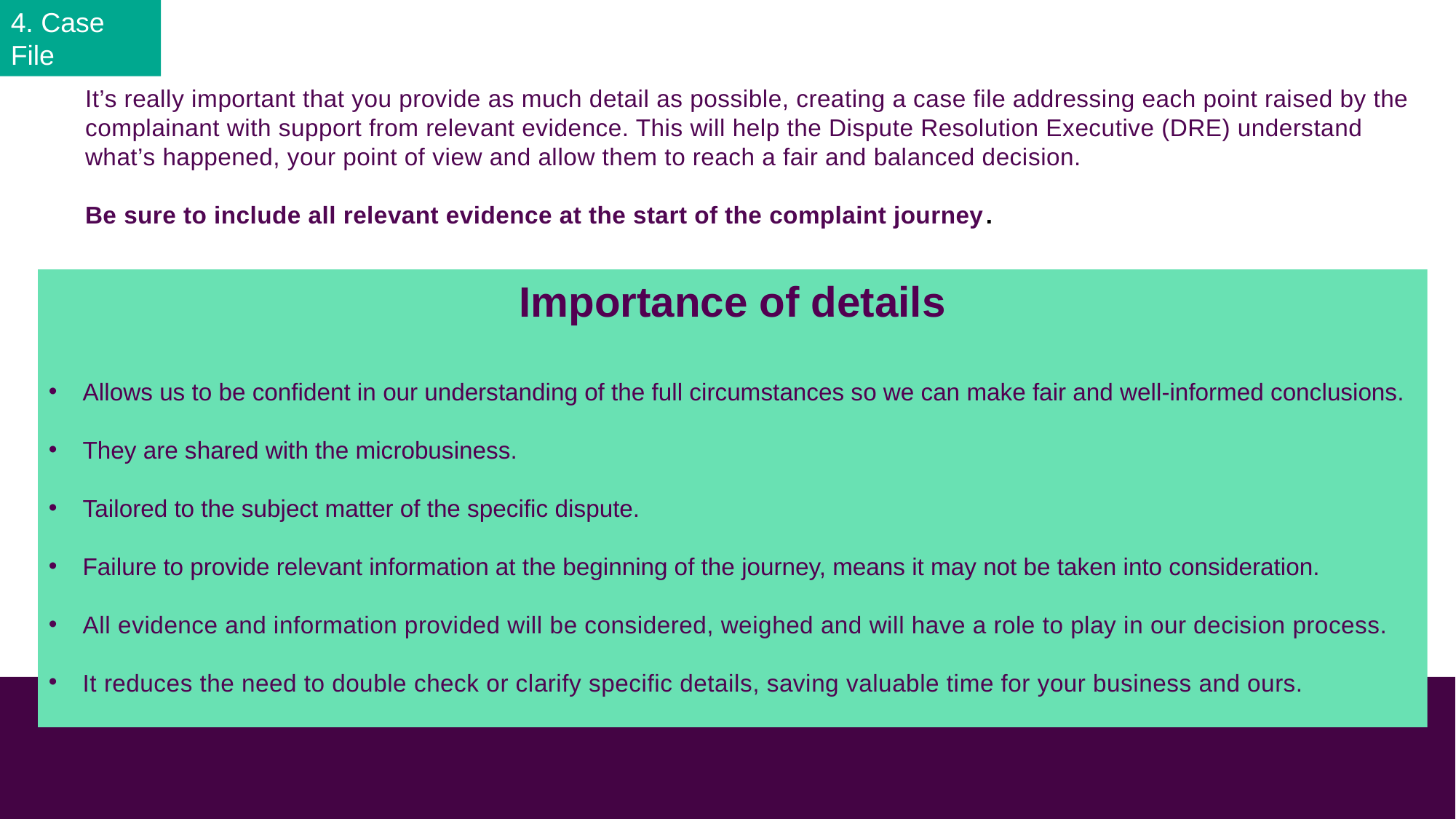

4. Case File
It’s really important that you provide as much detail as possible, creating a case file addressing each point raised by the complainant with support from relevant evidence. This will help the Dispute Resolution Executive (DRE) understand what’s happened, your point of view and allow them to reach a fair and balanced decision.

Be sure to include all relevant evidence at the start of the complaint journey.
Importance of details

Allows us to be confident in our understanding of the full circumstances so we can make fair and well-informed conclusions.

They are shared with the microbusiness.

Tailored to the subject matter of the specific dispute.

Failure to provide relevant information at the beginning of the journey, means it may not be taken into consideration.

All evidence and information provided will be considered, weighed and will have a role to play in our decision process.

It reduces the need to double check or clarify specific details, saving valuable time for your business and ours.